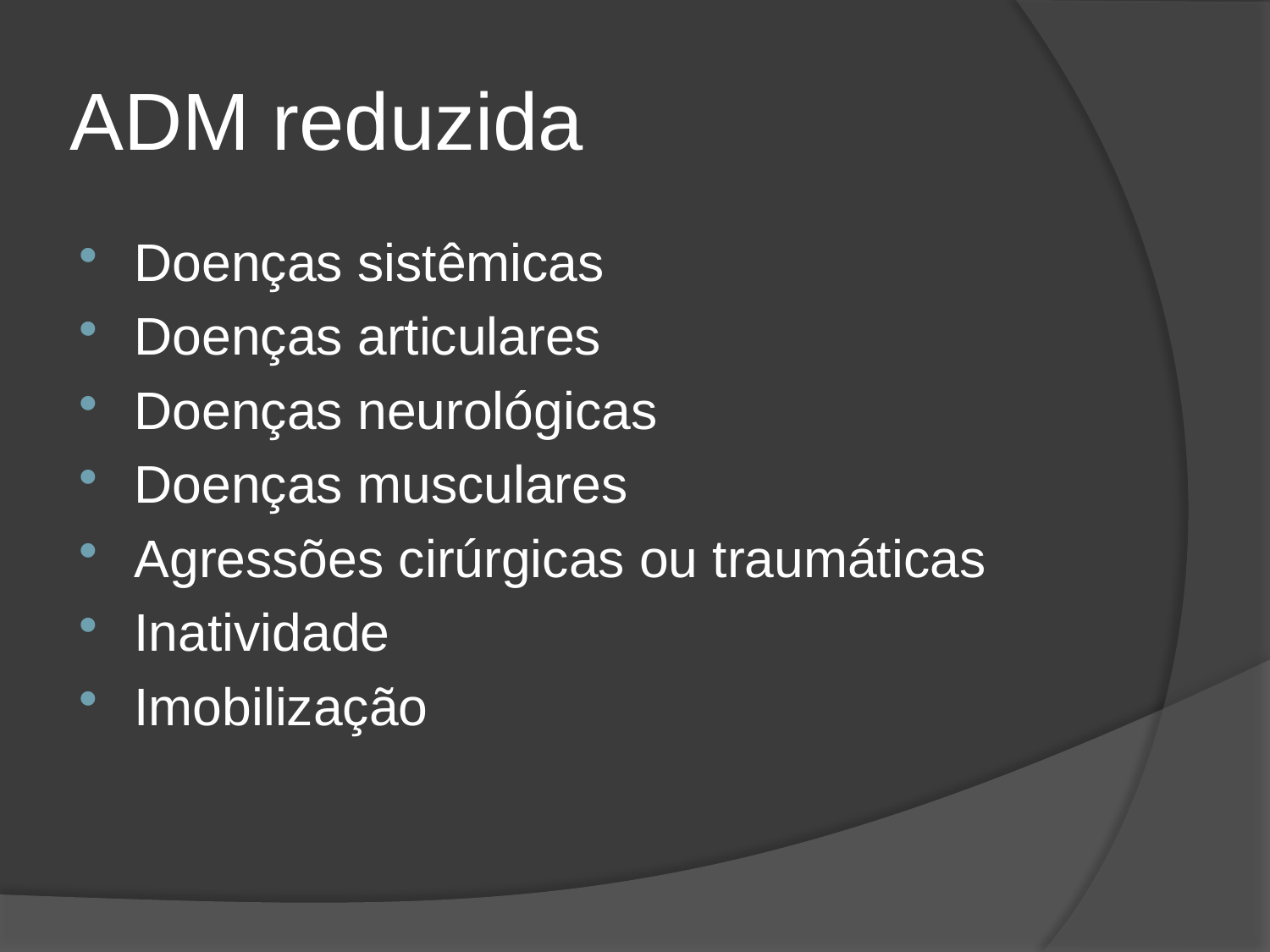

# ADM reduzida
Doenças sistêmicas
Doenças articulares
Doenças neurológicas
Doenças musculares
Agressões cirúrgicas ou traumáticas
Inatividade
Imobilização